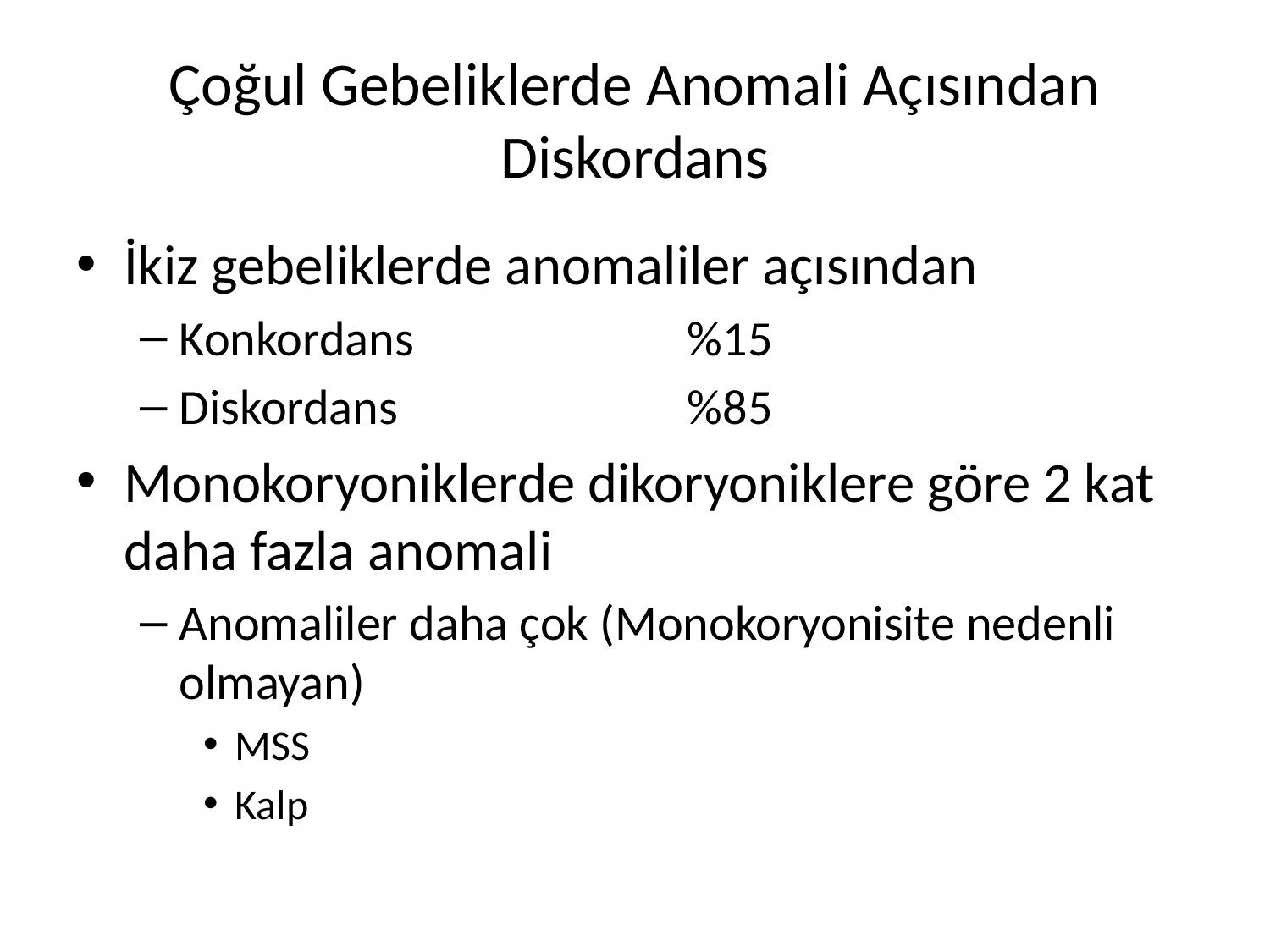

# Çoğul Gebeliklerde Anomali Açısından Diskordans
İkiz gebeliklerde anomaliler açısından
Konkordans			%15
Diskordans			%85
Monokoryoniklerde dikoryoniklere göre 2 kat daha fazla anomali
Anomaliler daha çok (Monokoryonisite nedenli olmayan)
MSS
Kalp